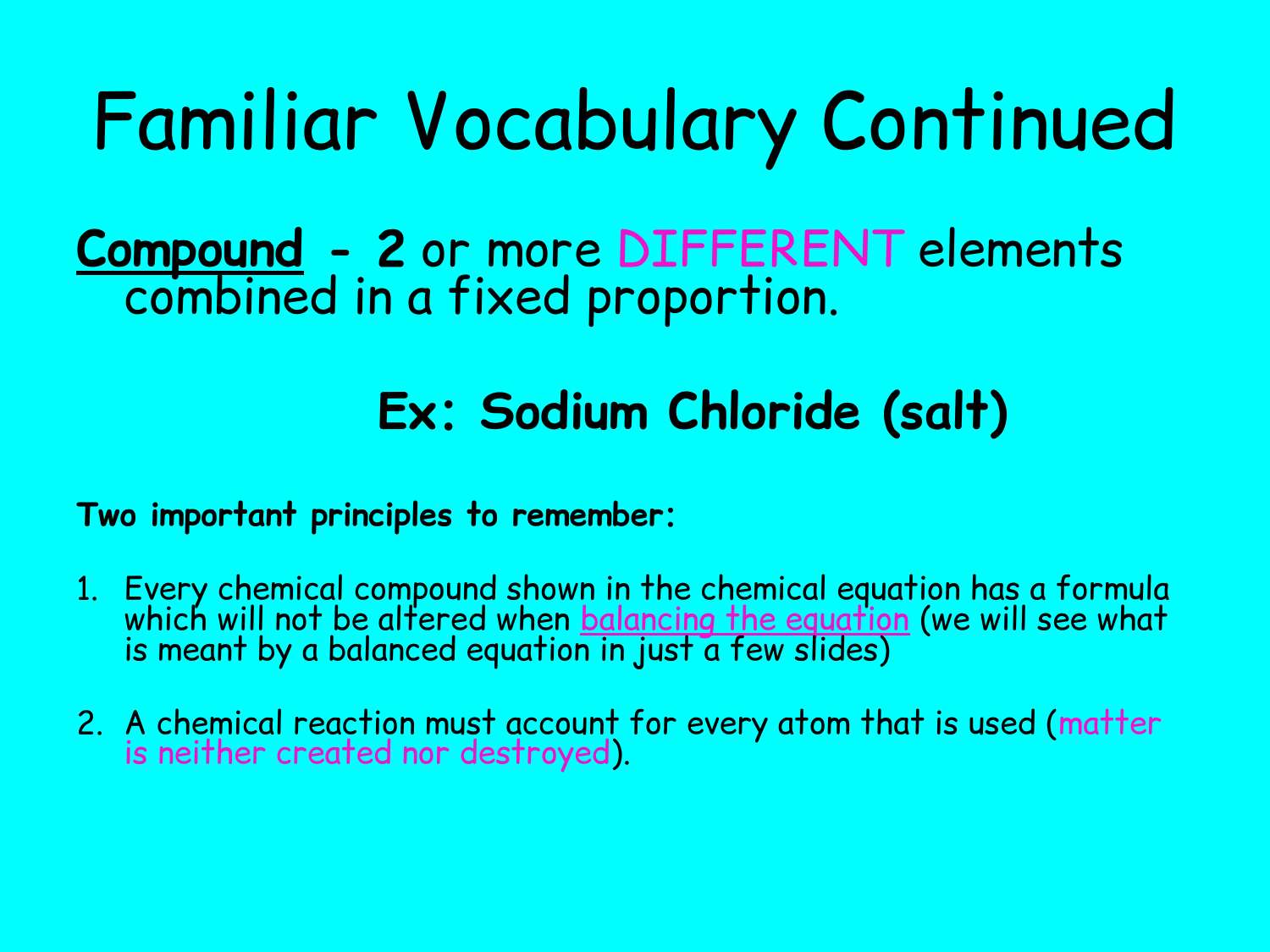

# Familiar Vocabulary Continued
Compound - 2 or more DIFFERENT elements combined in a fixed proportion.

			Ex: Sodium Chloride (salt)

Two important principles to remember:

Every chemical compound shown in the chemical equation has a formula which will not be altered when balancing the equation (we will see what is meant by a balanced equation in just a few slides)

A chemical reaction must account for every atom that is used (matter is neither created nor destroyed).